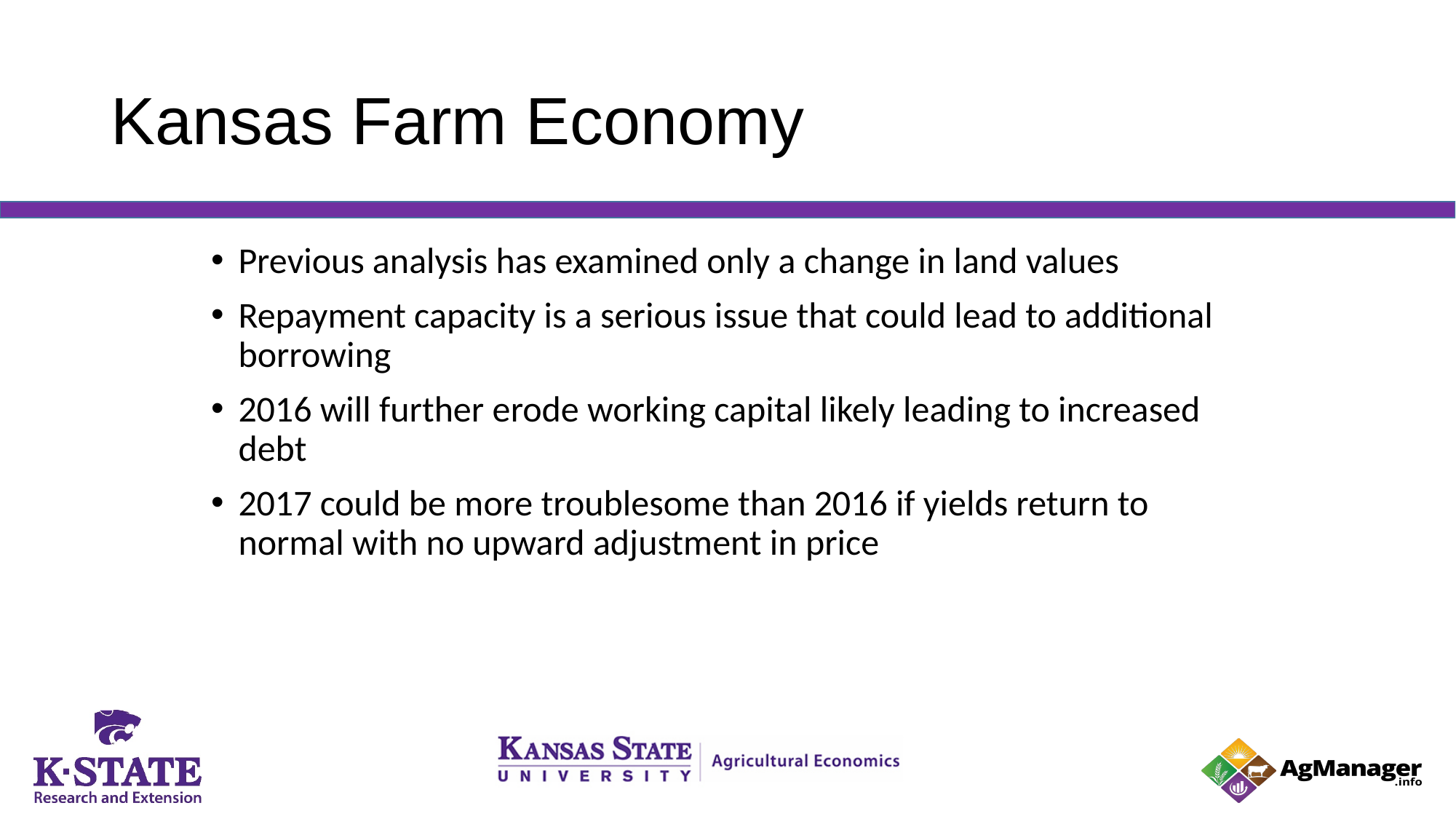

# Kansas Farm Economy
Previous analysis has examined only a change in land values
Repayment capacity is a serious issue that could lead to additional borrowing
2016 will further erode working capital likely leading to increased debt
2017 could be more troublesome than 2016 if yields return to normal with no upward adjustment in price